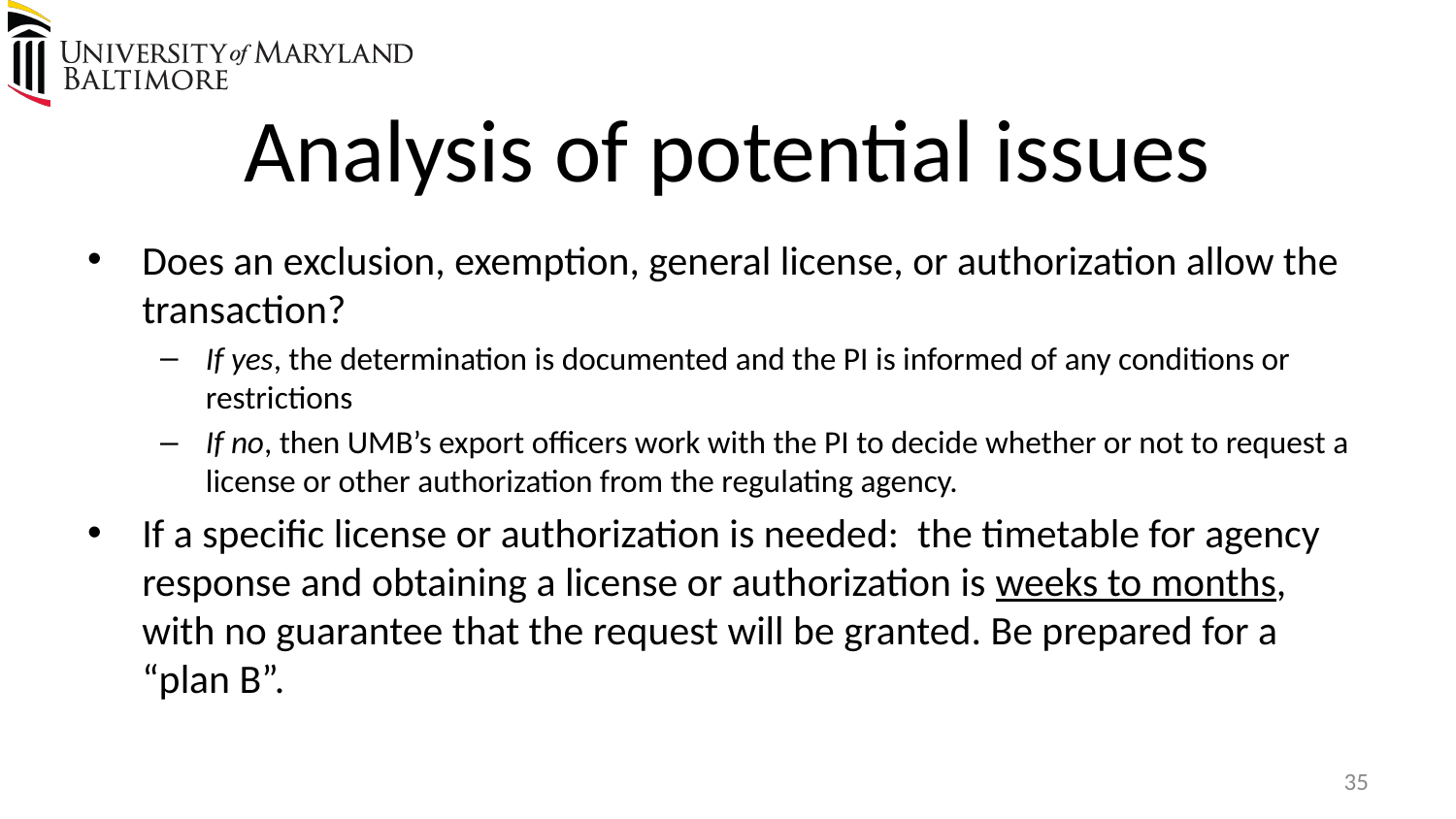

# Analysis of potential issues
Does an exclusion, exemption, general license, or authorization allow the transaction?
If yes, the determination is documented and the PI is informed of any conditions or restrictions
If no, then UMB’s export officers work with the PI to decide whether or not to request a license or other authorization from the regulating agency.
If a specific license or authorization is needed:  the timetable for agency response and obtaining a license or authorization is weeks to months, with no guarantee that the request will be granted. Be prepared for a “plan B”.
35